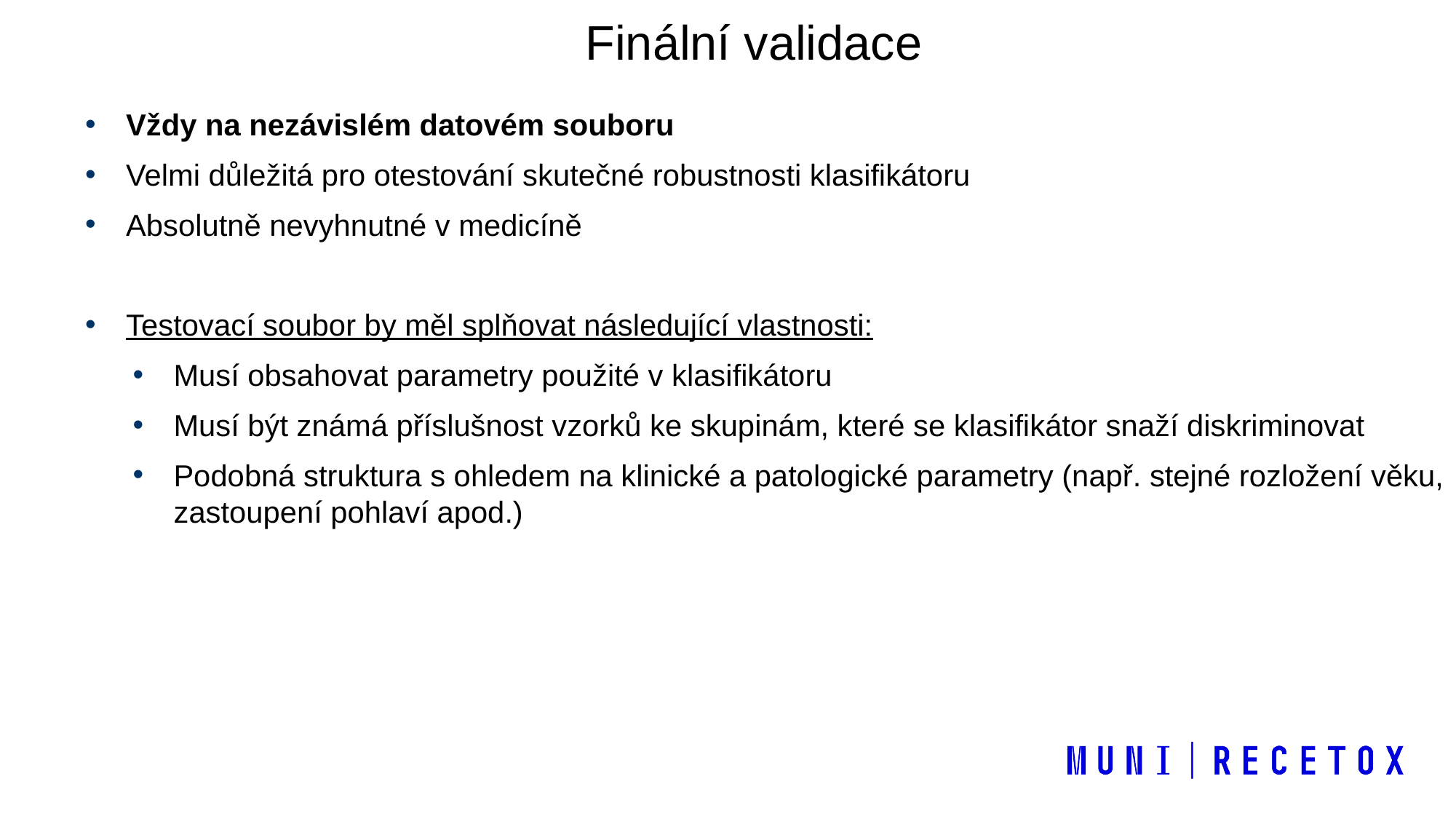

Finální validace
Vždy na nezávislém datovém souboru
Velmi důležitá pro otestování skutečné robustnosti klasifikátoru
Absolutně nevyhnutné v medicíně

Testovací soubor by měl splňovat následující vlastnosti:
Musí obsahovat parametry použité v klasifikátoru
Musí být známá příslušnost vzorků ke skupinám, které se klasifikátor snaží diskriminovat
Podobná struktura s ohledem na klinické a patologické parametry (např. stejné rozložení věku, zastoupení pohlaví apod.)